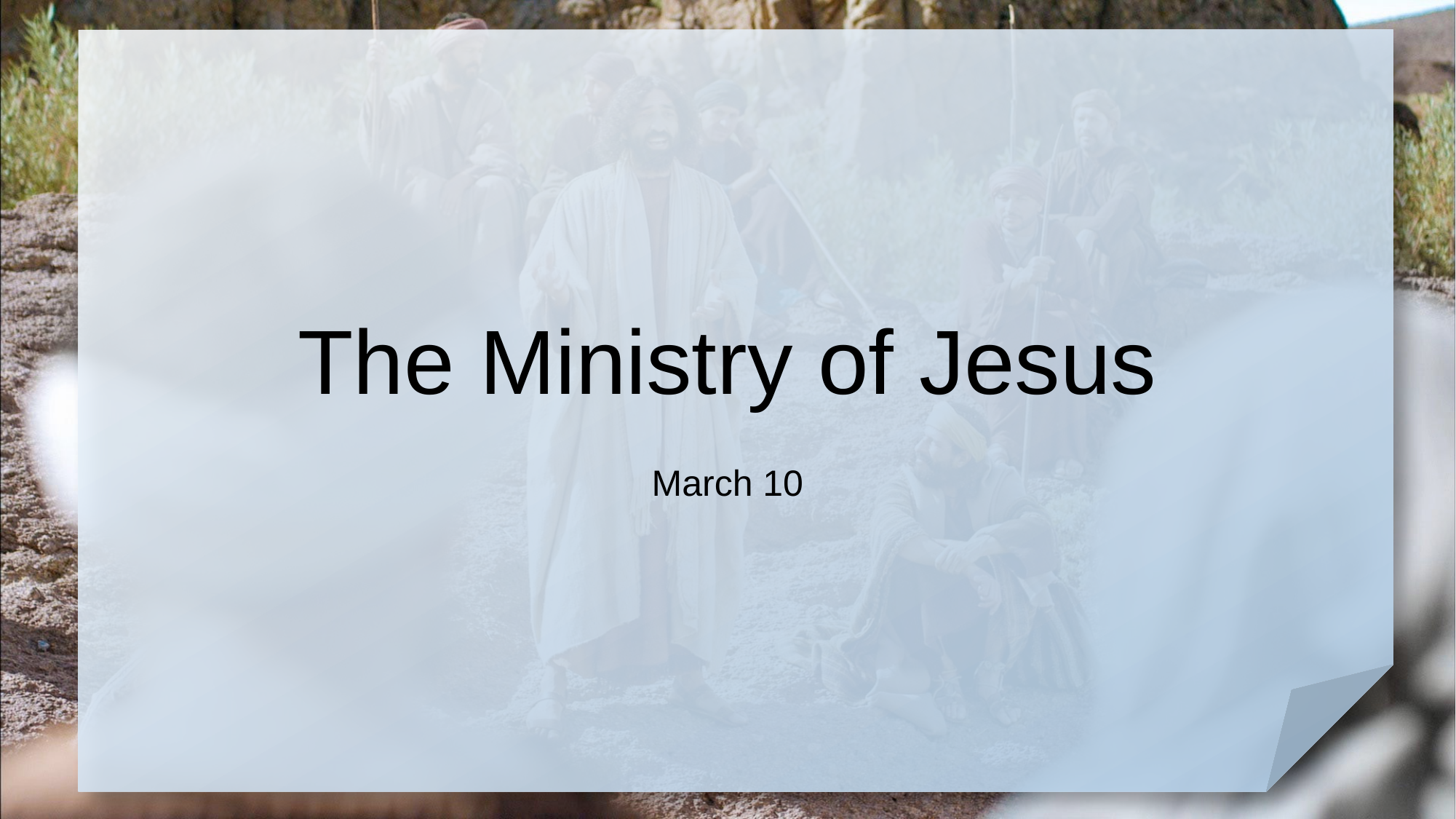

# The Ministry of Jesus
March 10